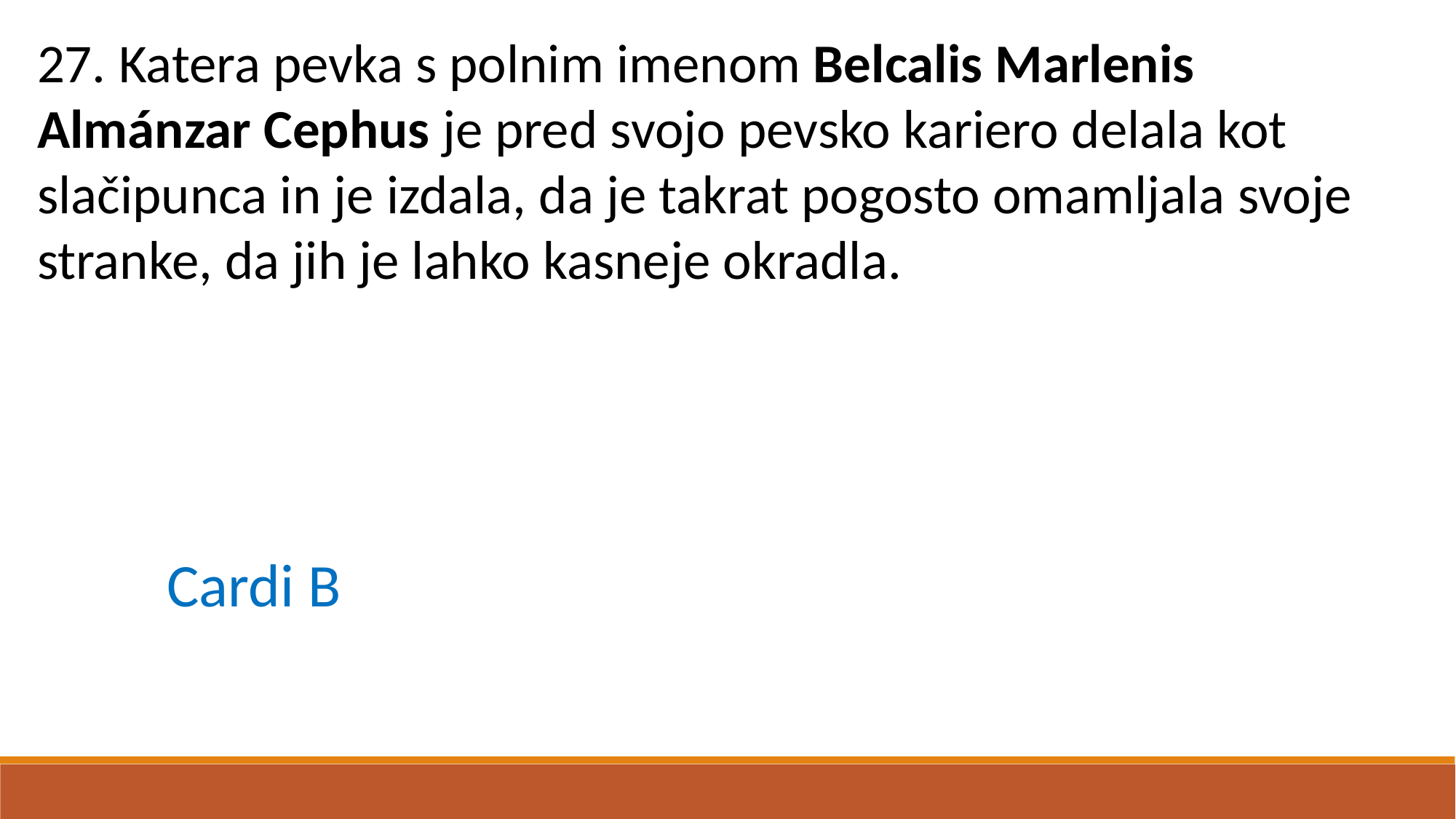

27. Katera pevka s polnim imenom Belcalis Marlenis Almánzar Cephus je pred svojo pevsko kariero delala kot slačipunca in je izdala, da je takrat pogosto omamljala svoje stranke, da jih je lahko kasneje okradla.
 Cardi B